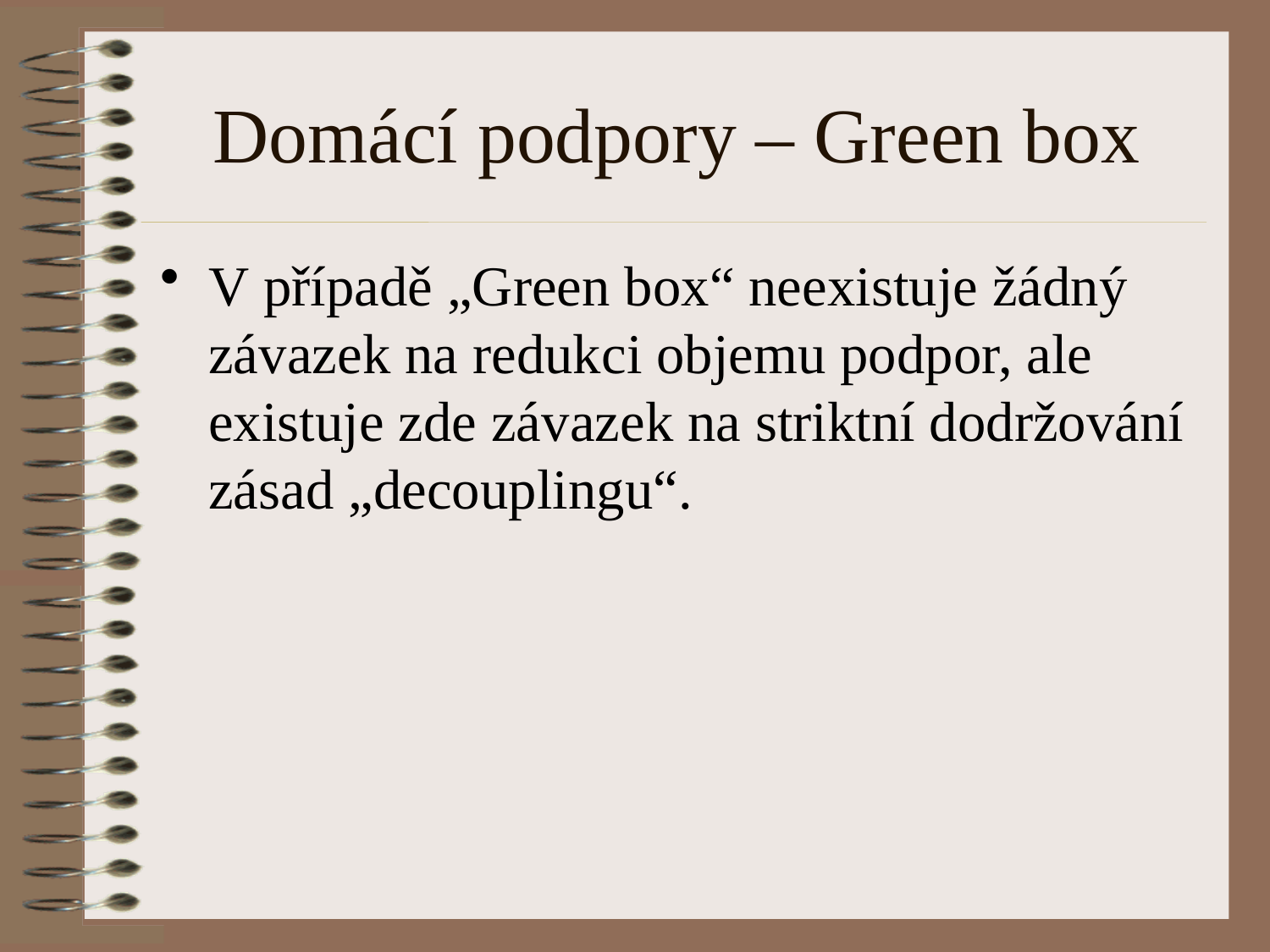

# Domácí podpory – Green box
V případě „Green box“ neexistuje žádný závazek na redukci objemu podpor, ale existuje zde závazek na striktní dodržování zásad „decouplingu“.